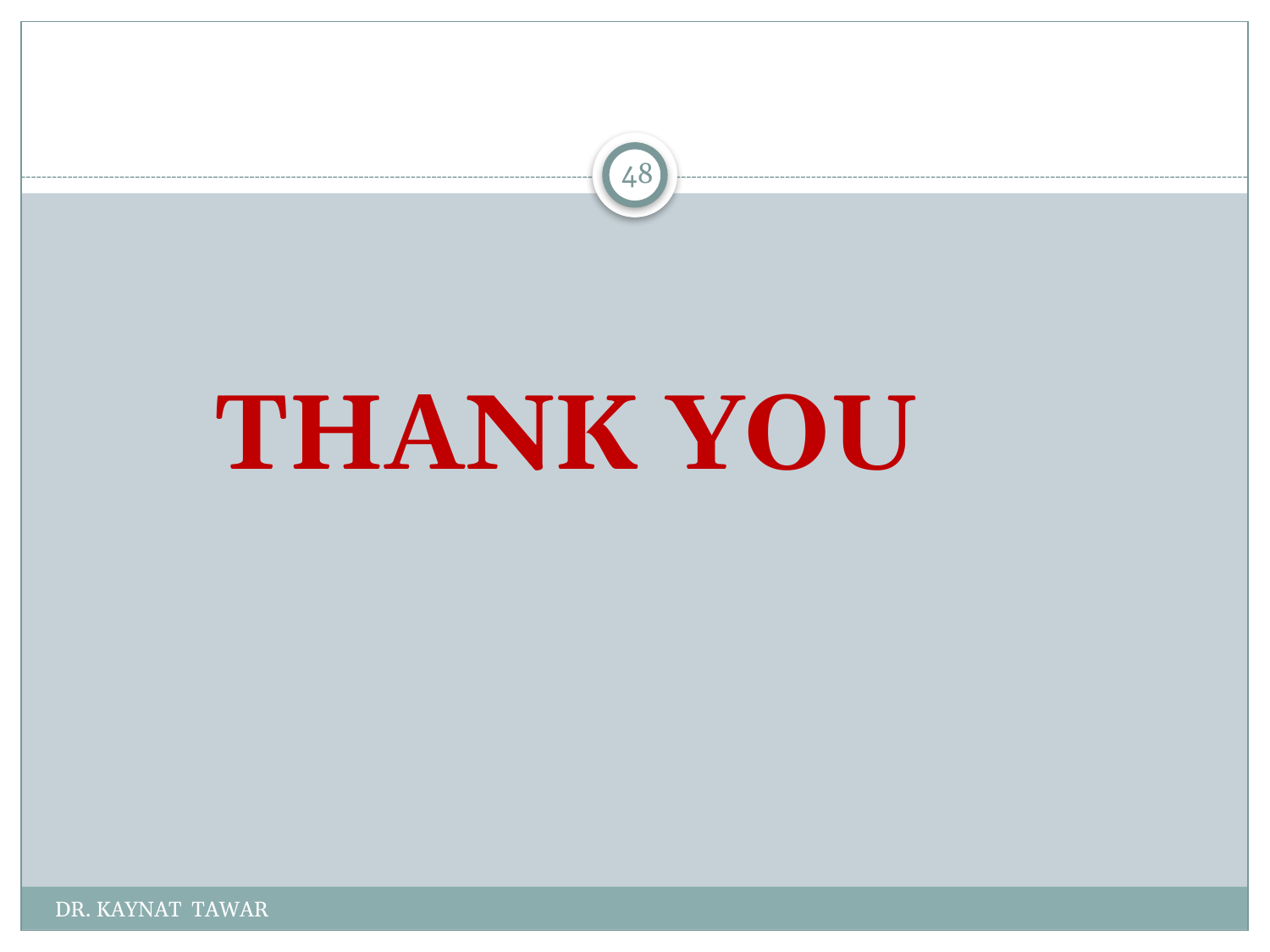

#
48

      THANK YOU
DR. KAYNAT  TAWAR